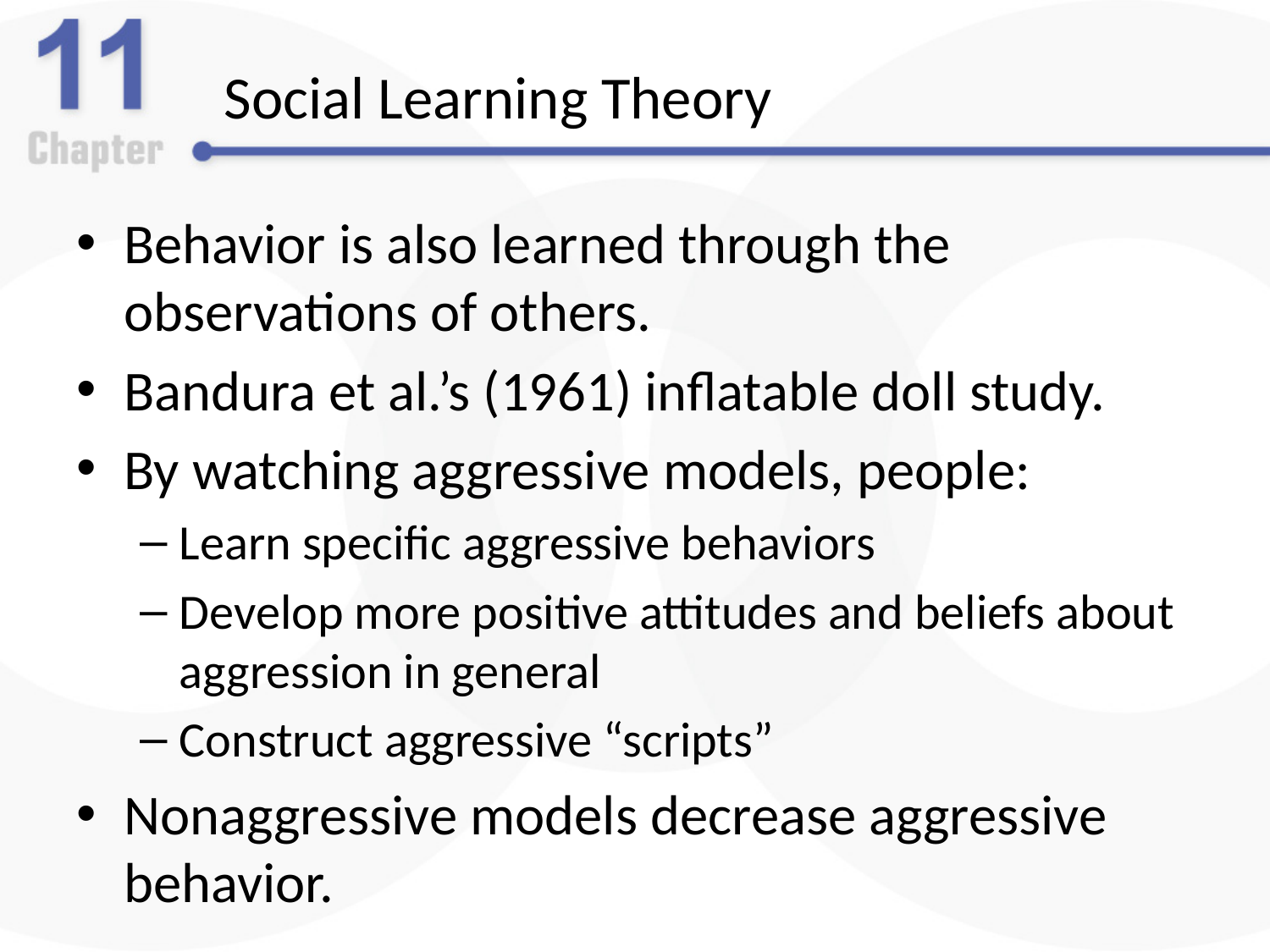

# Social Learning Theory
Behavior is also learned through the observations of others.
Bandura et al.’s (1961) inflatable doll study.
By watching aggressive models, people:
Learn specific aggressive behaviors
Develop more positive attitudes and beliefs about aggression in general
Construct aggressive “scripts”
Nonaggressive models decrease aggressive behavior.